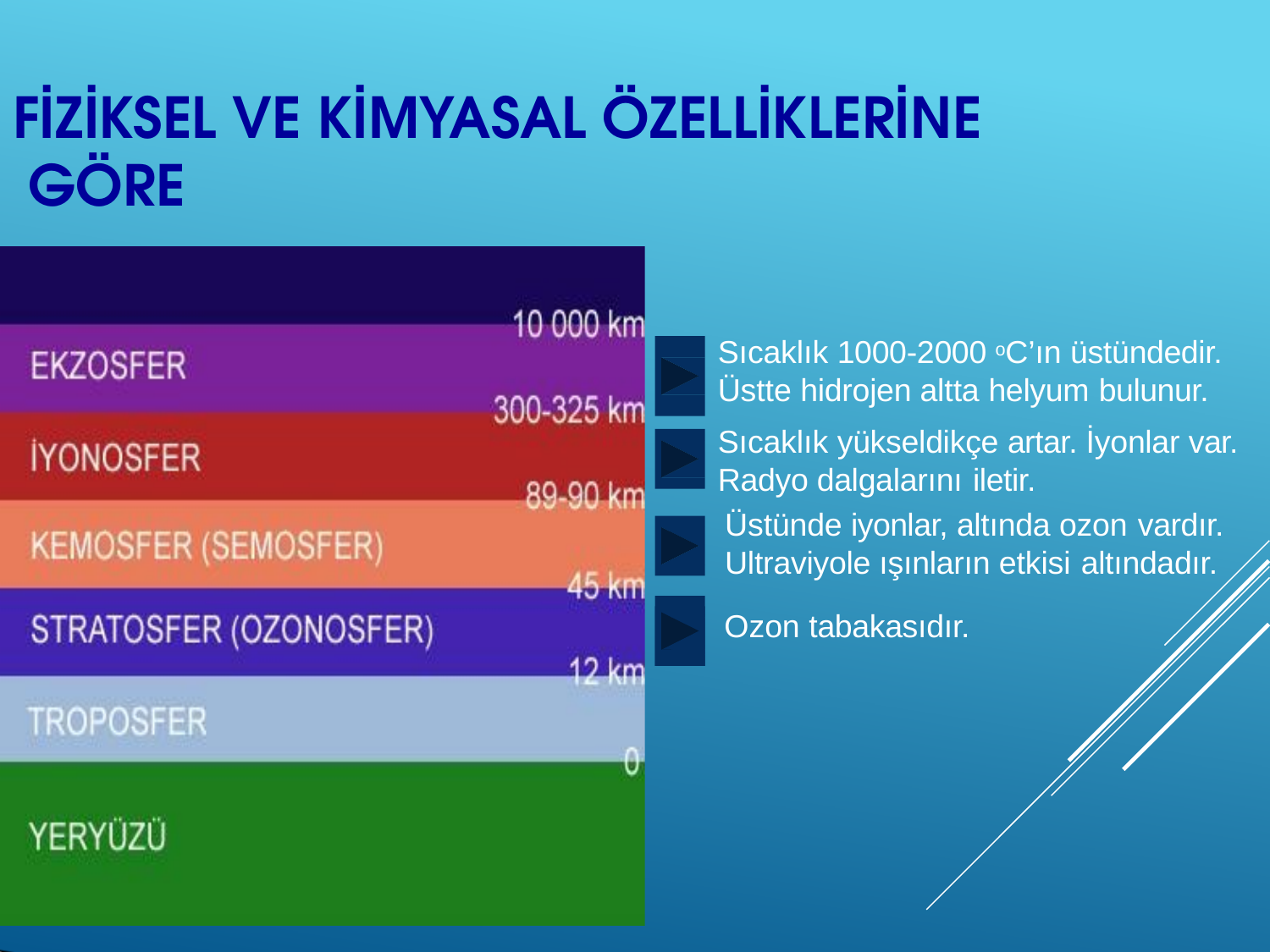

# FİZİKSEL VE KİMYASAL ÖZELLİKLERİNE  GÖRE

Sıcaklık 1000-2000 oC’ın üstündedir.  Üstte hidrojen altta helyum bulunur.
Sıcaklık yükseldikçe artar. İyonlar var.  Radyo dalgalarını iletir.
Üstünde iyonlar, altında ozon vardır.
Ultraviyole ışınların etkisi altındadır.
Ozon tabakasıdır.